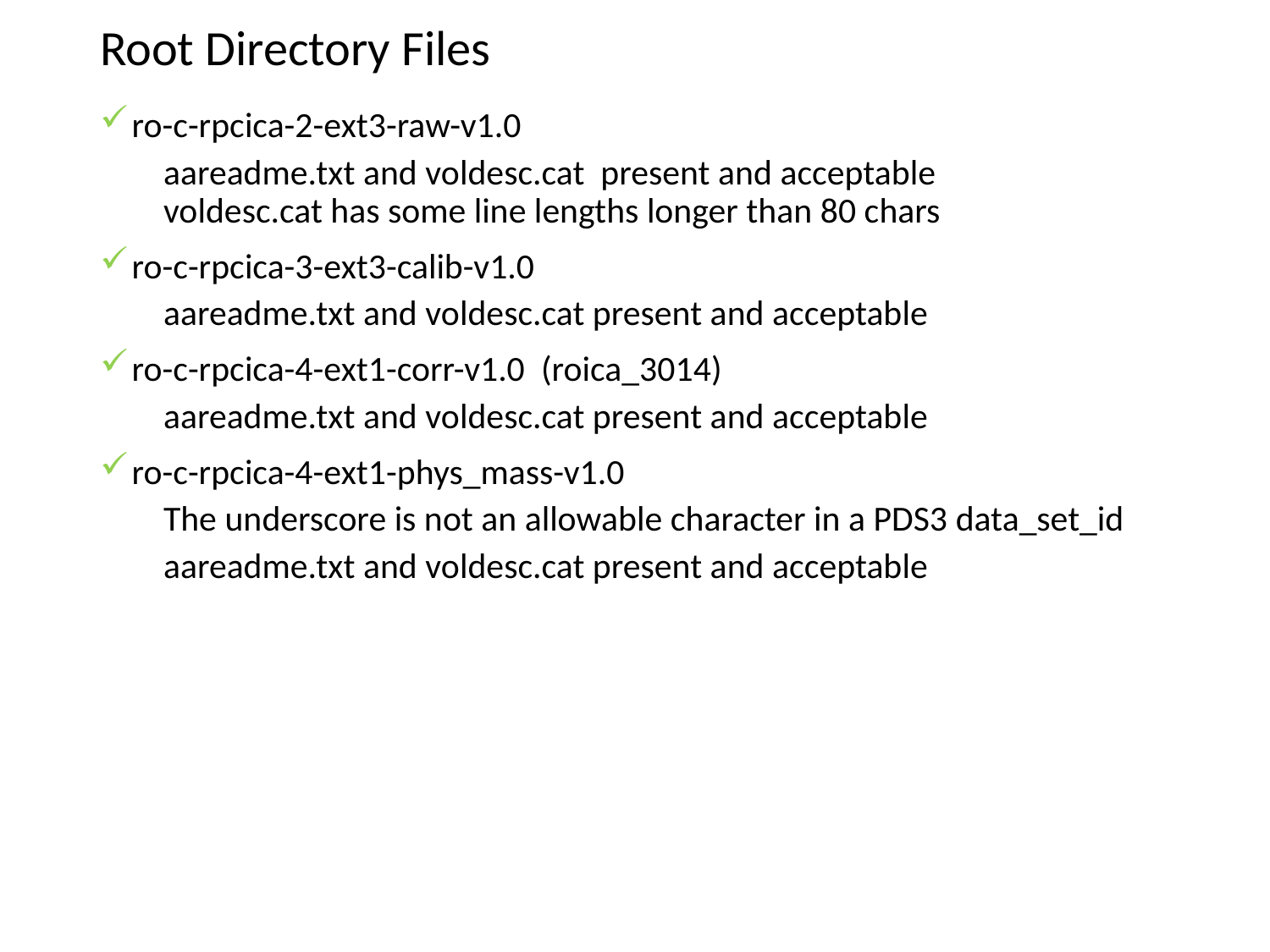

# Root Directory Files
ro-c-rpcica-2-ext3-raw-v1.0
aareadme.txt and voldesc.cat  present and acceptable
voldesc.cat has some line lengths longer than 80 chars
ro-c-rpcica-3-ext3-calib-v1.0
aareadme.txt and voldesc.cat present and acceptable
ro-c-rpcica-4-ext1-corr-v1.0  (roica_3014)
aareadme.txt and voldesc.cat present and acceptable
ro-c-rpcica-4-ext1-phys_mass-v1.0
The underscore is not an allowable character in a PDS3 data_set_id
aareadme.txt and voldesc.cat present and acceptable